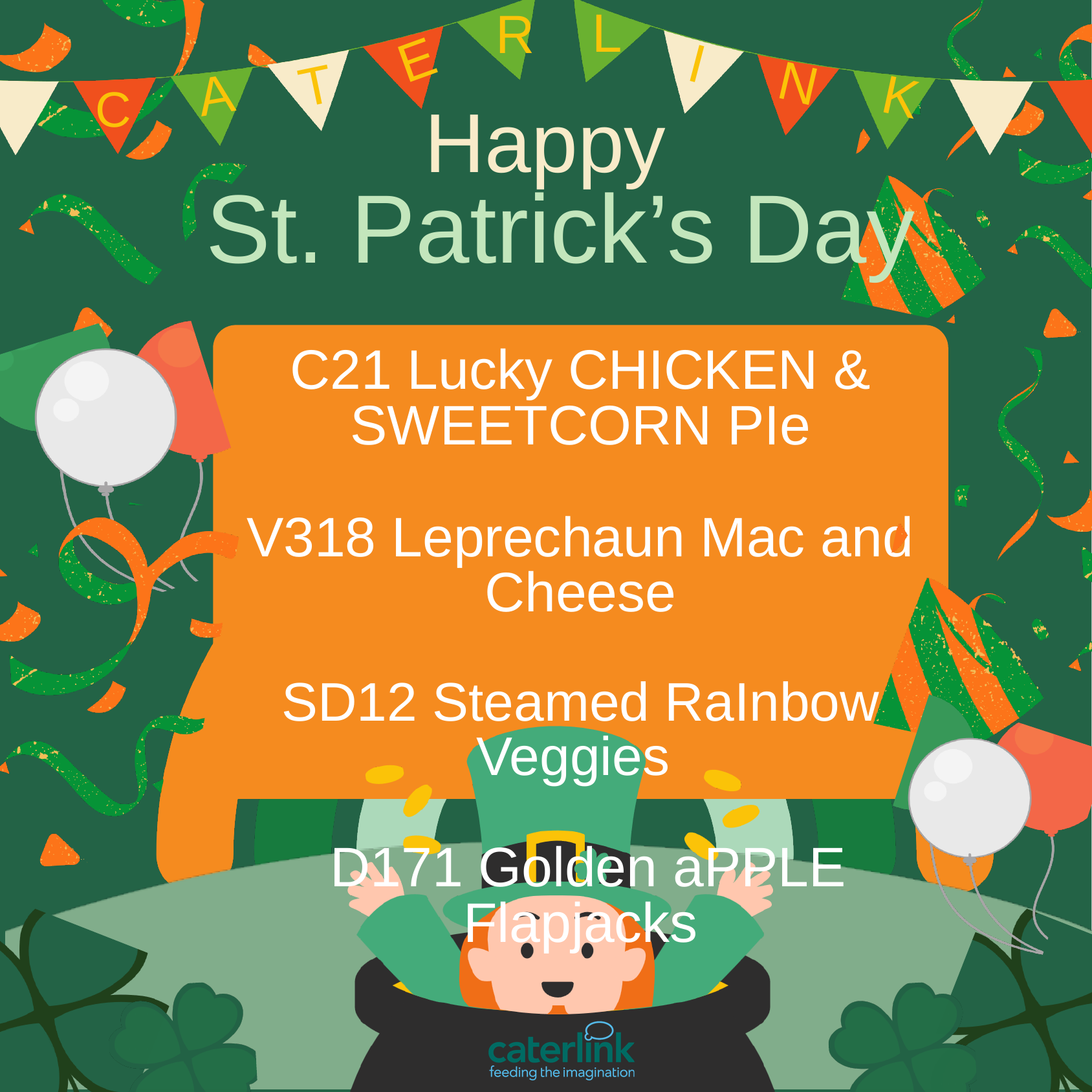

L
R
E
I
N
T
A
K
C
Happy
St. Patrick’s Day

C21 Lucky CHICKEN & SWEETCORN PIe

V318 Leprechaun Mac and Cheese

SD12 Steamed RaInbow Veggies

 D171 Golden aPPLE Flapjacks